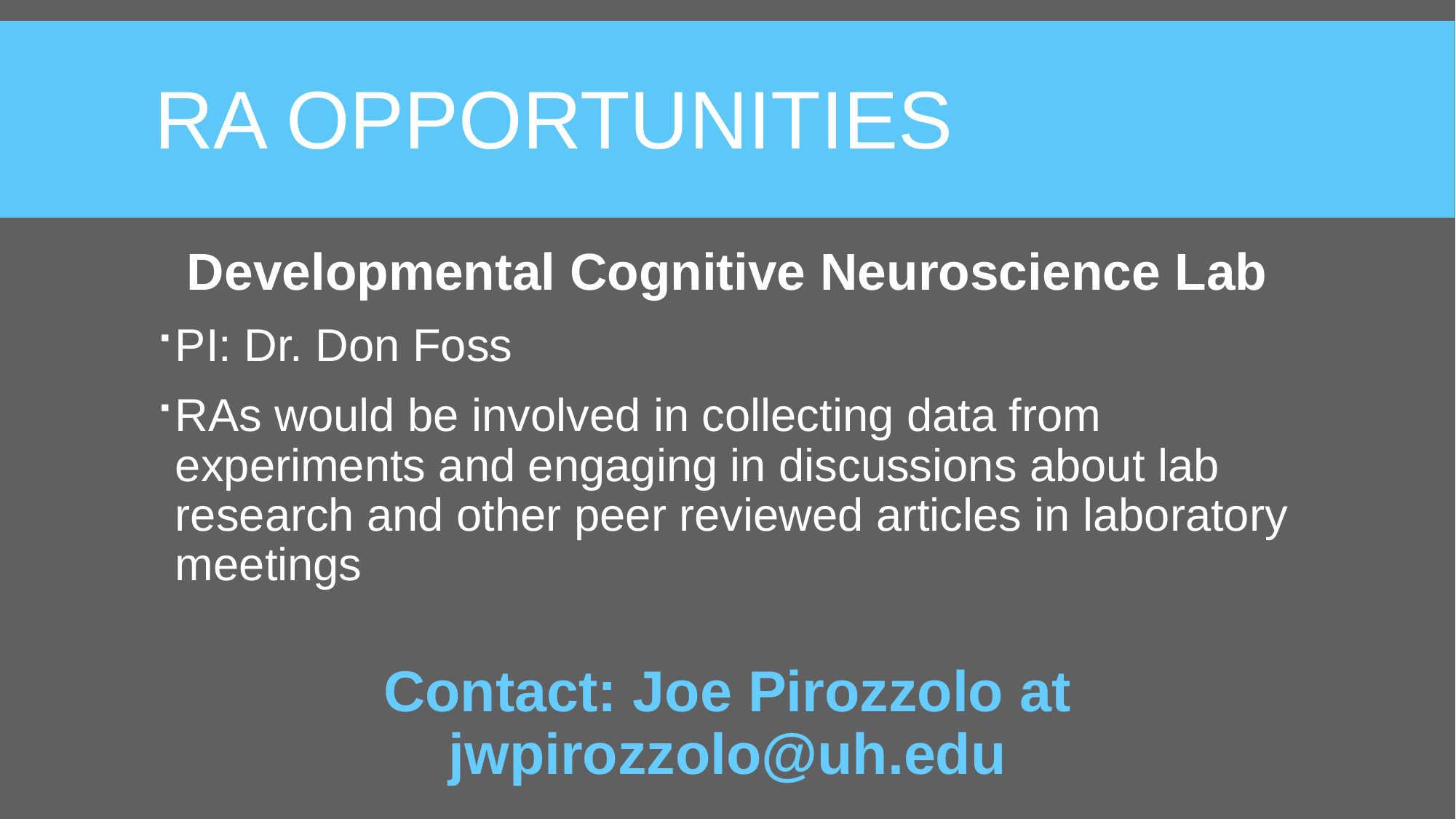

# Ra opportunities
Developmental Cognitive Neuroscience Lab
PI: Dr. Don Foss
RAs would be involved in collecting data from experiments and engaging in discussions about lab research and other peer reviewed articles in laboratory meetings

Contact: Joe Pirozzolo at jwpirozzolo@uh.edu